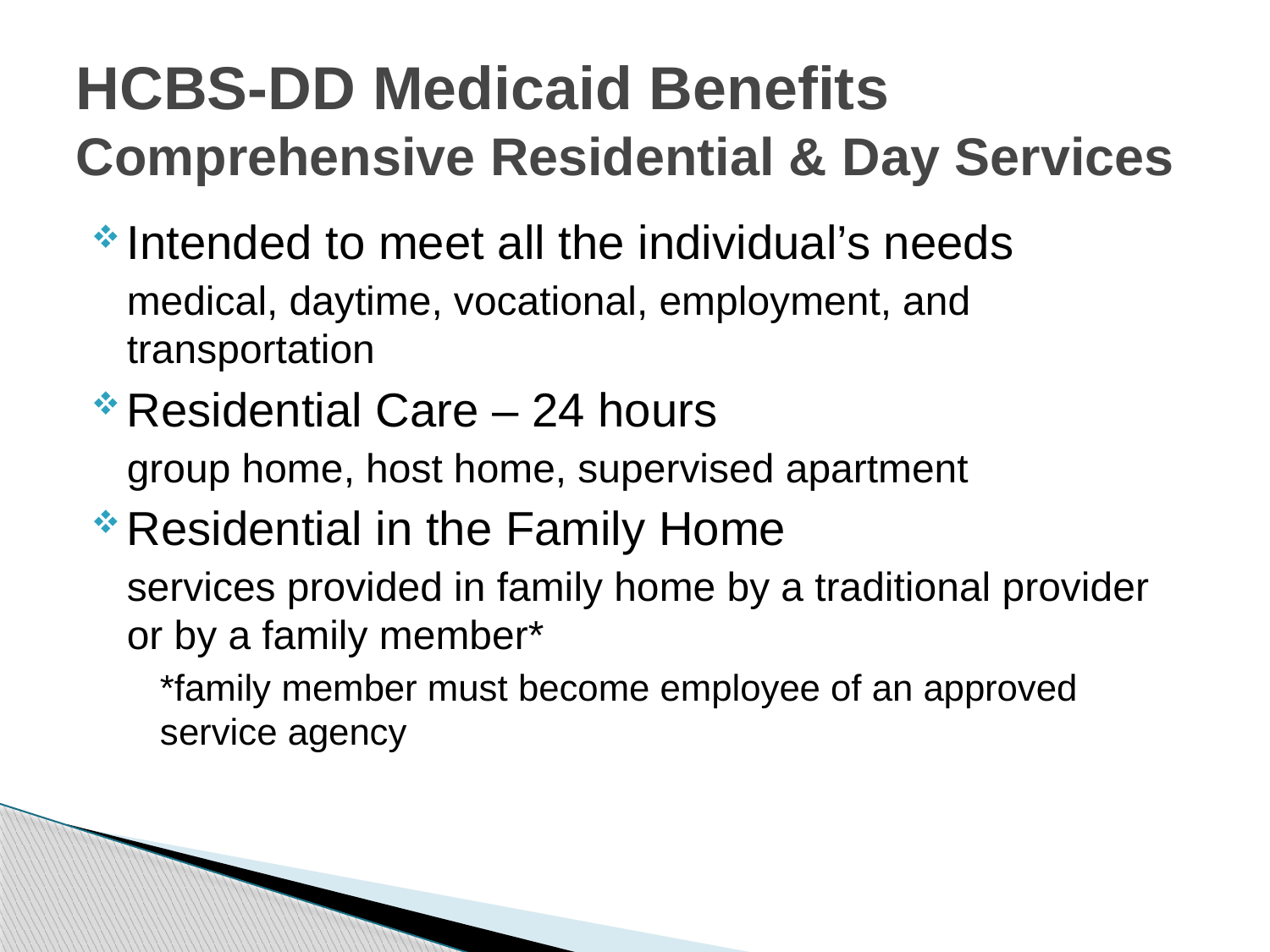

# HCBS-DD Medicaid Benefits Comprehensive Residential & Day Services
Intended to meet all the individual’s needs
medical, daytime, vocational, employment, and transportation
Residential Care – 24 hours
group home, host home, supervised apartment
Residential in the Family Home
services provided in family home by a traditional provider or by a family member*
*family member must become employee of an approved service agency